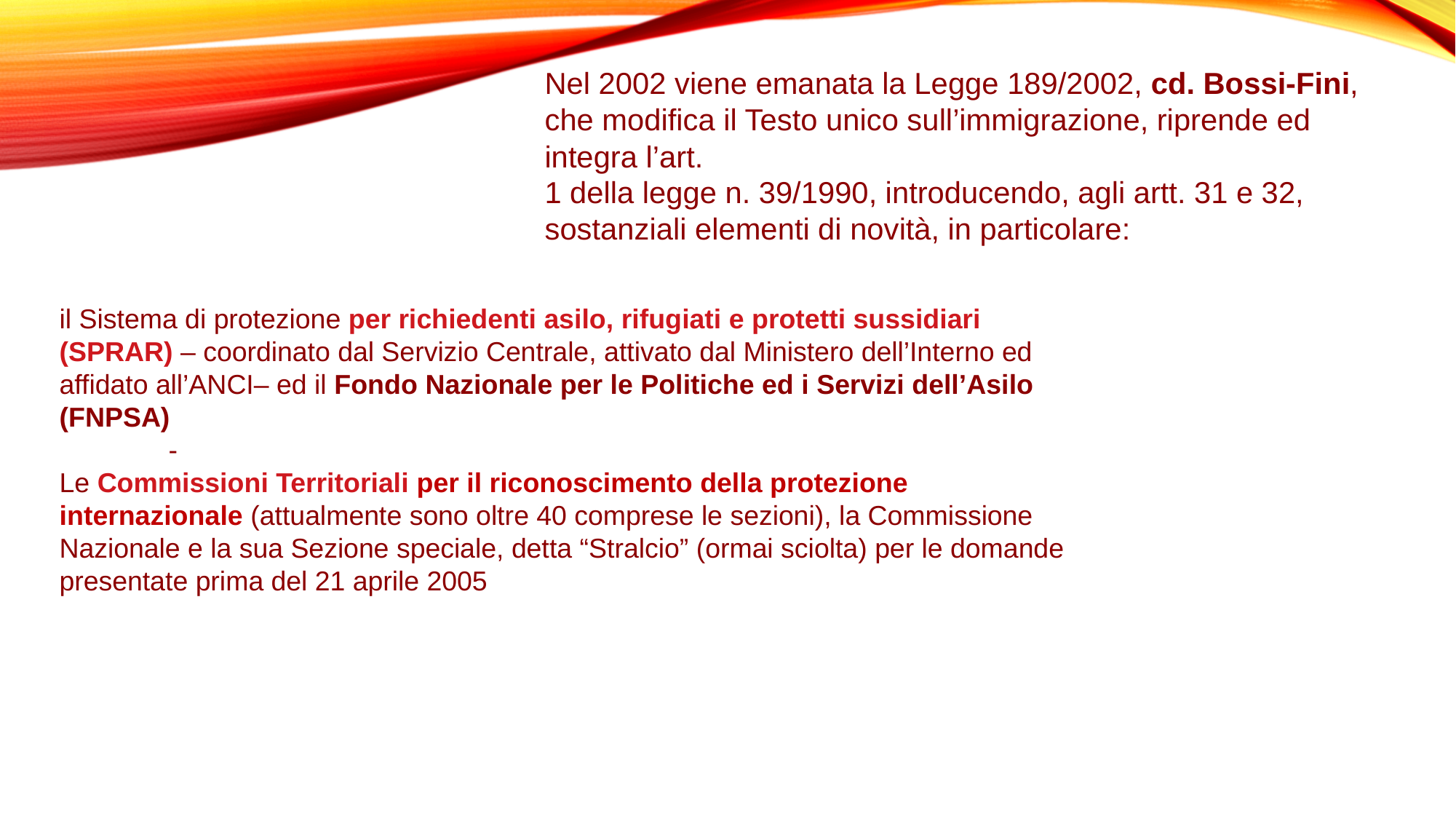

Nel 2002 viene emanata la Legge 189/2002, cd. Bossi-Fini, che modifica il Testo unico sull’immigrazione, riprende ed integra l’art.
1 della legge n. 39/1990, introducendo, agli artt. 31 e 32, sostanziali elementi di novità, in particolare:
il Sistema di protezione per richiedenti asilo, rifugiati e protetti sussidiari (SPRAR) – coordinato dal Servizio Centrale, attivato dal Ministero dell’Interno ed affidato all’ANCI– ed il Fondo Nazionale per le Politiche ed i Servizi dell’Asilo (FNPSA)
	-
Le Commissioni Territoriali per il riconoscimento della protezione internazionale (attualmente sono oltre 40 comprese le sezioni), la Commissione Nazionale e la sua Sezione speciale, detta “Stralcio” (ormai sciolta) per le domande presentate prima del 21 aprile 2005